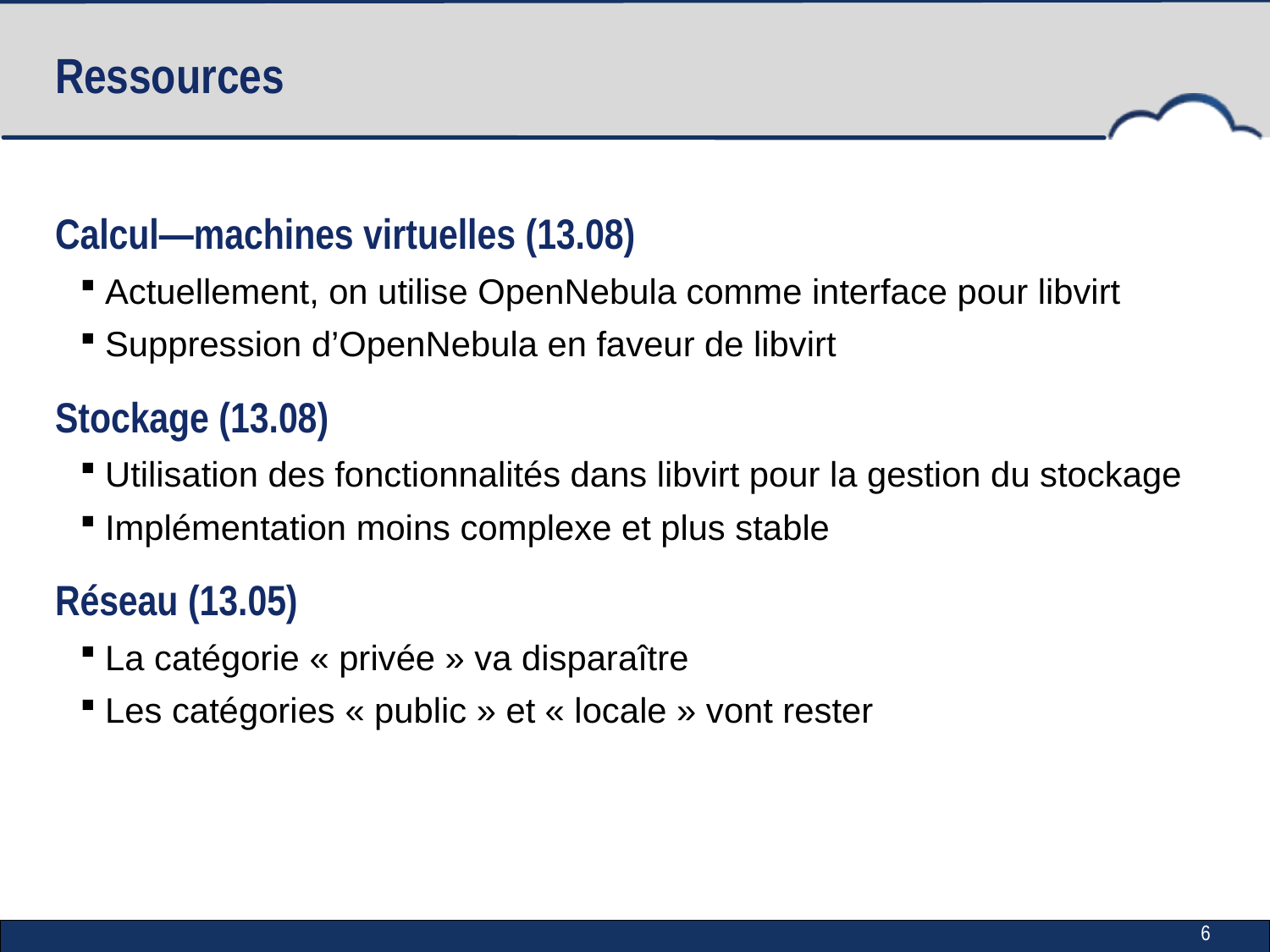

# Ressources
Calcul—machines virtuelles (13.08)
Actuellement, on utilise OpenNebula comme interface pour libvirt
Suppression d’OpenNebula en faveur de libvirt
Stockage (13.08)
Utilisation des fonctionnalités dans libvirt pour la gestion du stockage
Implémentation moins complexe et plus stable
Réseau (13.05)
La catégorie « privée » va disparaître
Les catégories « public » et « locale » vont rester